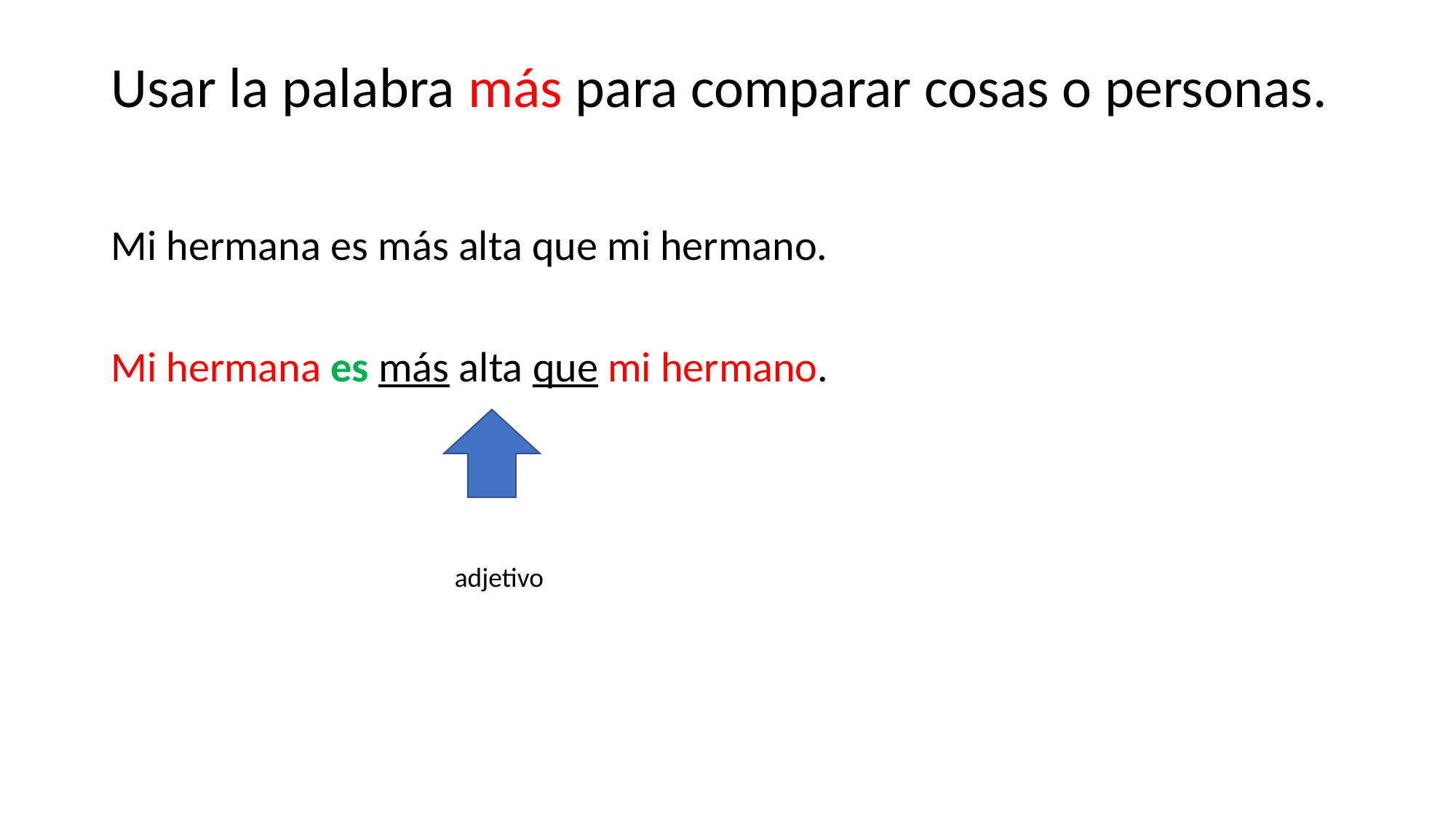

# Usar la palabra más para comparar cosas o personas.
Mi hermana es más alta que mi hermano.

Mi hermana es más alta que mi hermano.

adjetivo